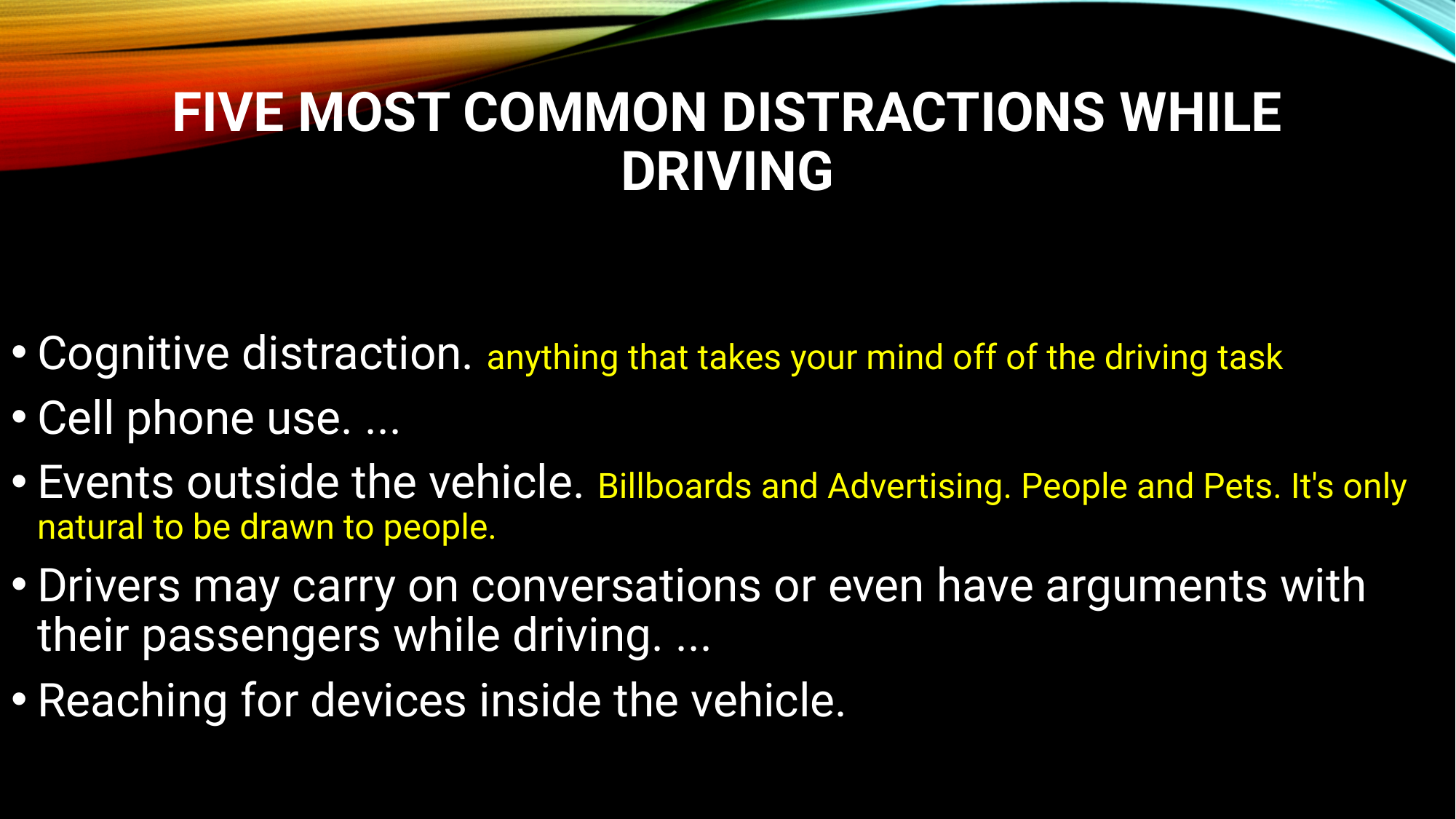

# Five Most Common Distractions While Driving

Cognitive distraction. anything that takes your mind off of the driving task
Cell phone use. ...
Events outside the vehicle. Billboards and Advertising. People and Pets. It's only natural to be drawn to people.
Drivers may carry on conversations or even have arguments with their passengers while driving. ...
Reaching for devices inside the vehicle.